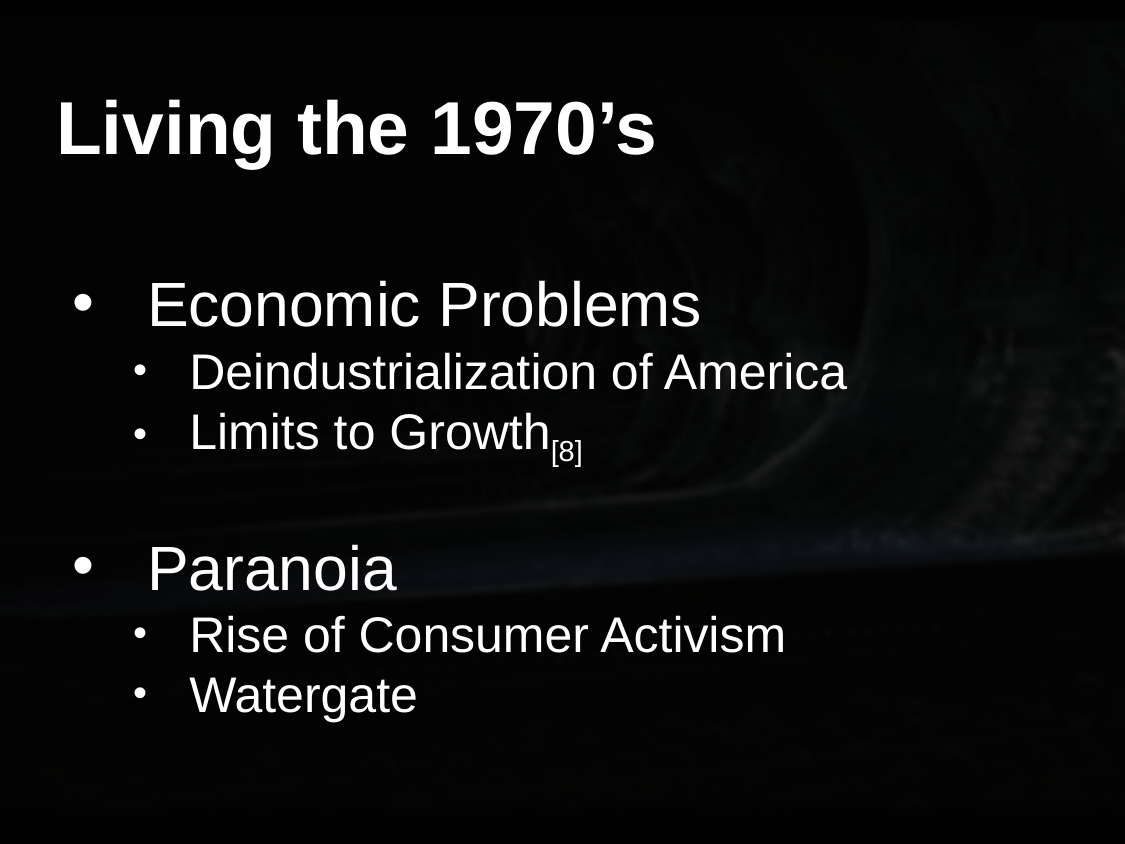

# Living the 1970’s
Economic Problems
Deindustrialization of America
Limits to Growth[8]
Paranoia
Rise of Consumer Activism
Watergate